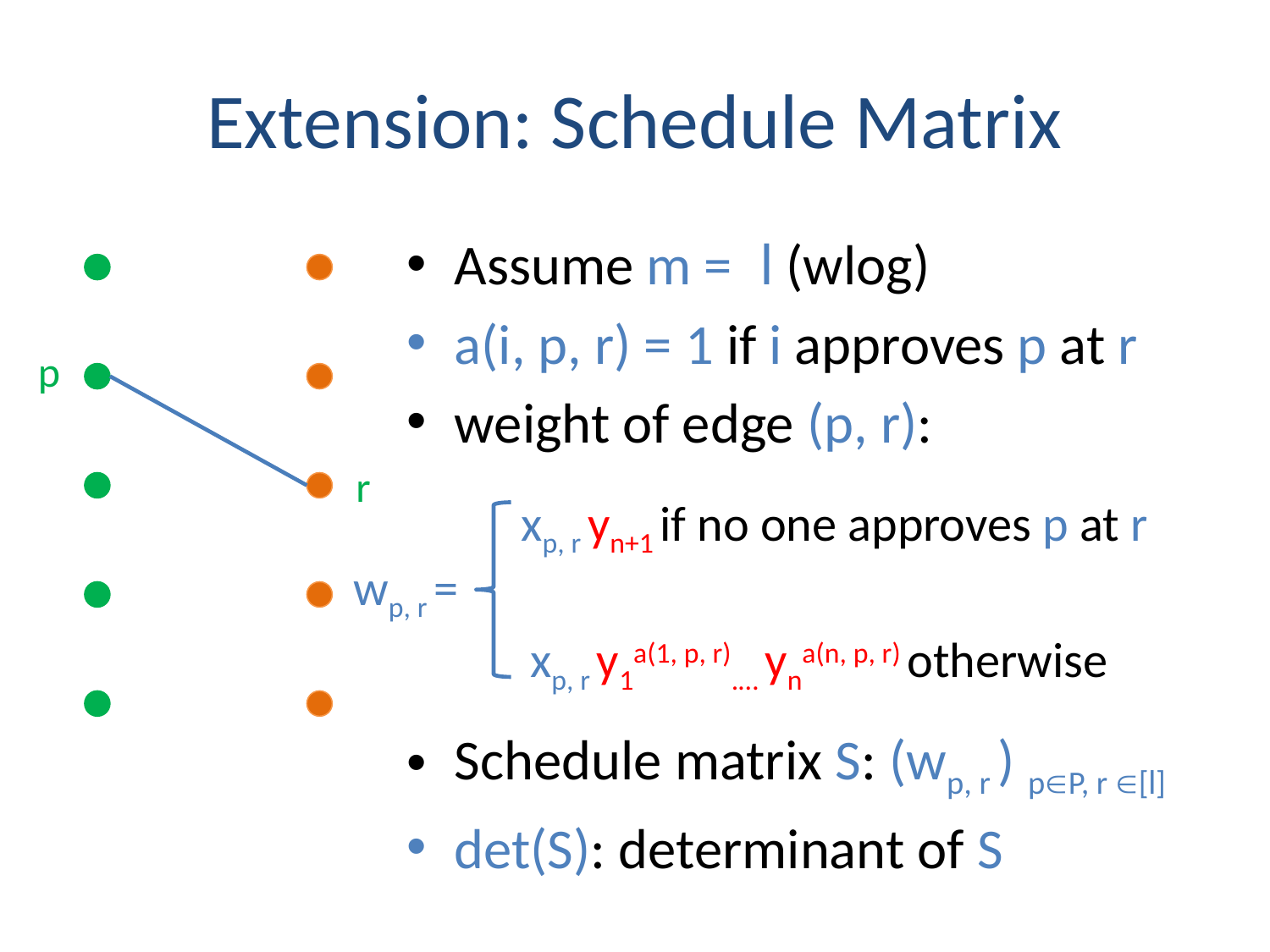

# Extension: Schedule Matrix
Assume m =  l (wlog)
a(i, p, r) = 1 if i approves p at r
weight of edge (p, r):
         xp, r yn+1 if no one approves p at r
           xp, r y1a(1, p, r).… yna(n, p, r) otherwise
Schedule matrix S: (wp, r ) p∈P, r ∈[l]
det(S): determinant of S

p

r

wp, r =